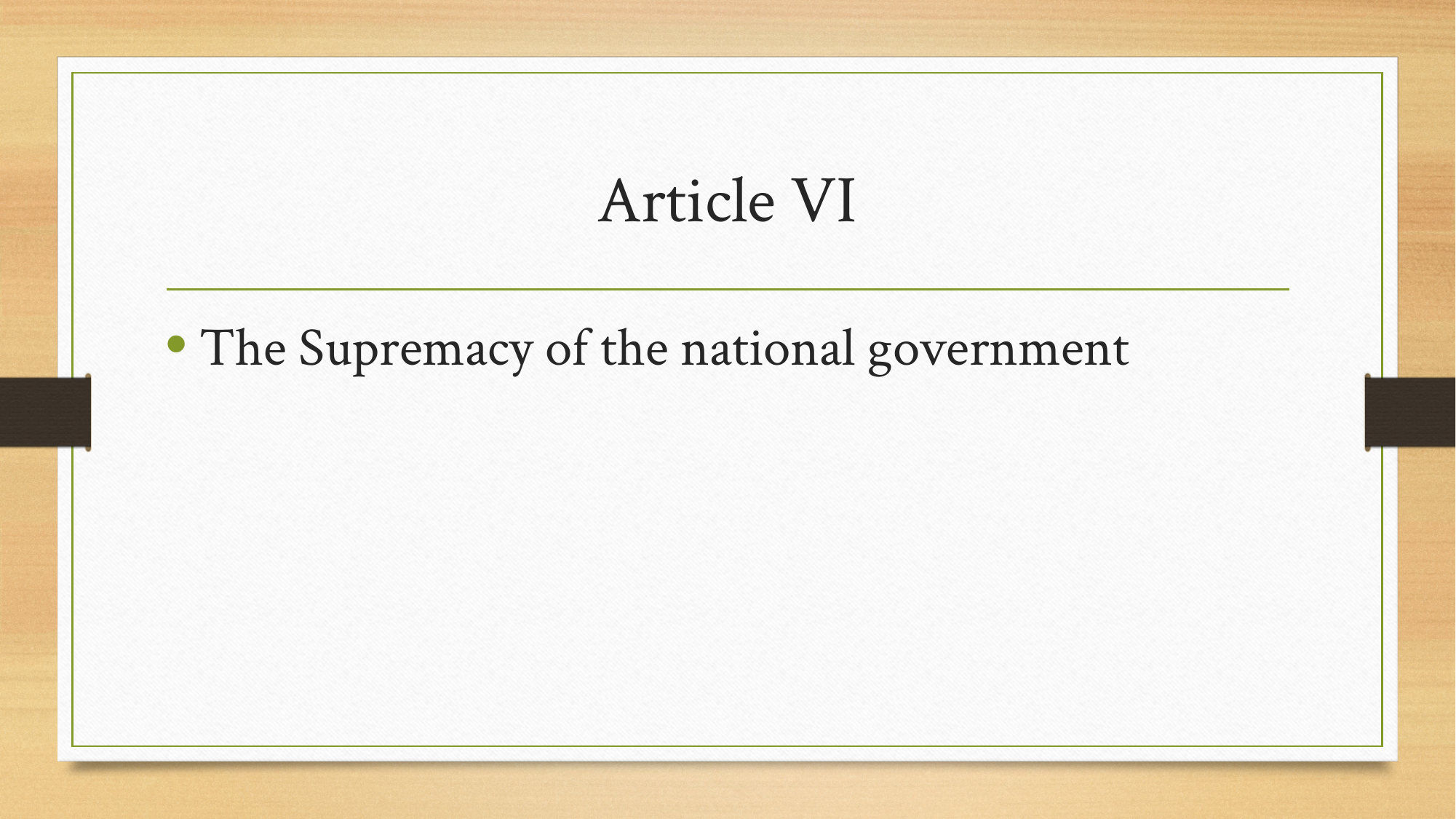

# Article VI
The Supremacy of the national government